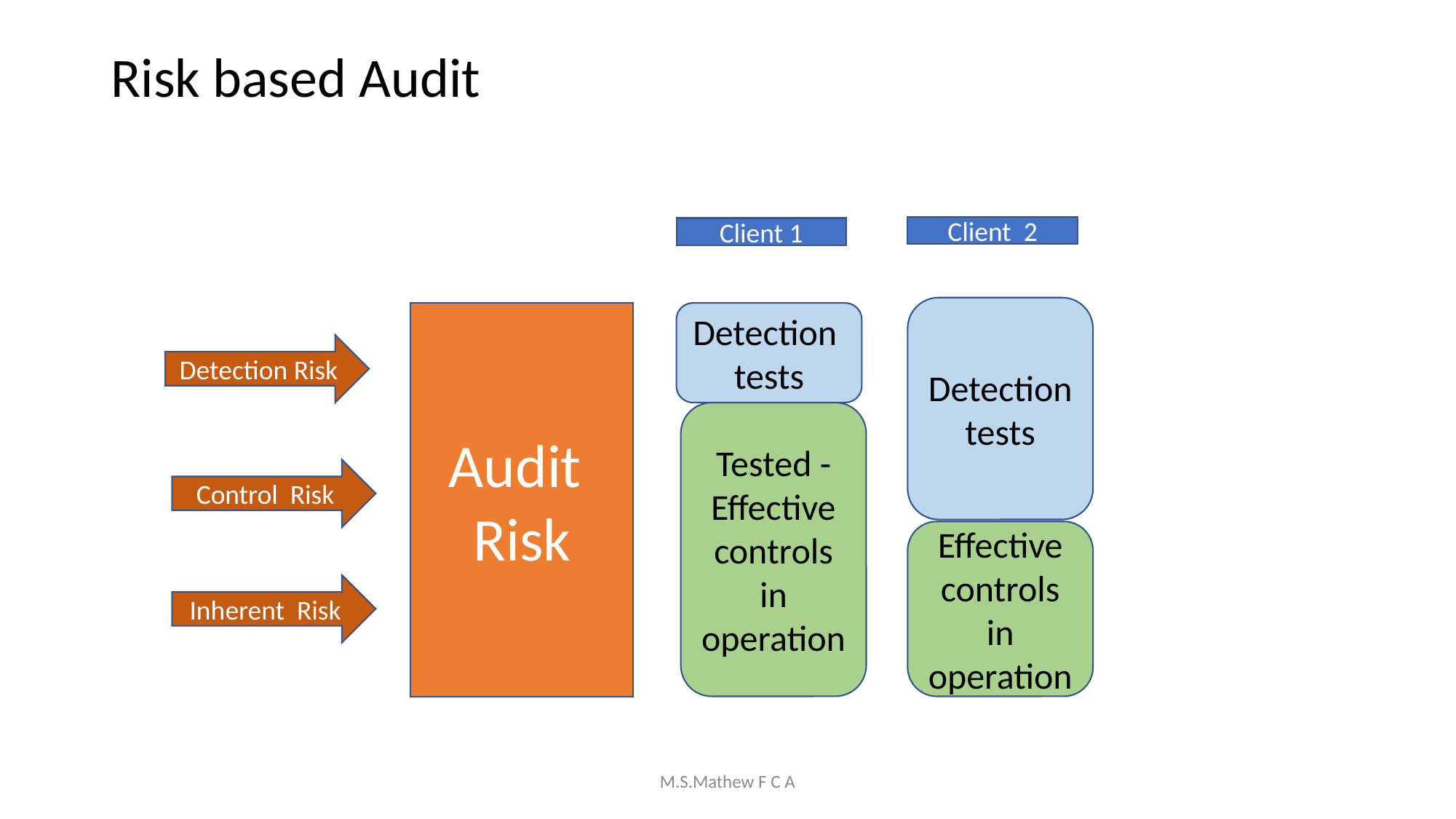

# Risk based Audit
Client  2
Client 1

Detection
tests
Audit
Risk
Detection
tests
Detection Risk
Tested - Effective controls in operation
Control  Risk
Effective controls in operation
Inherent  Risk
M.S.Mathew F C A